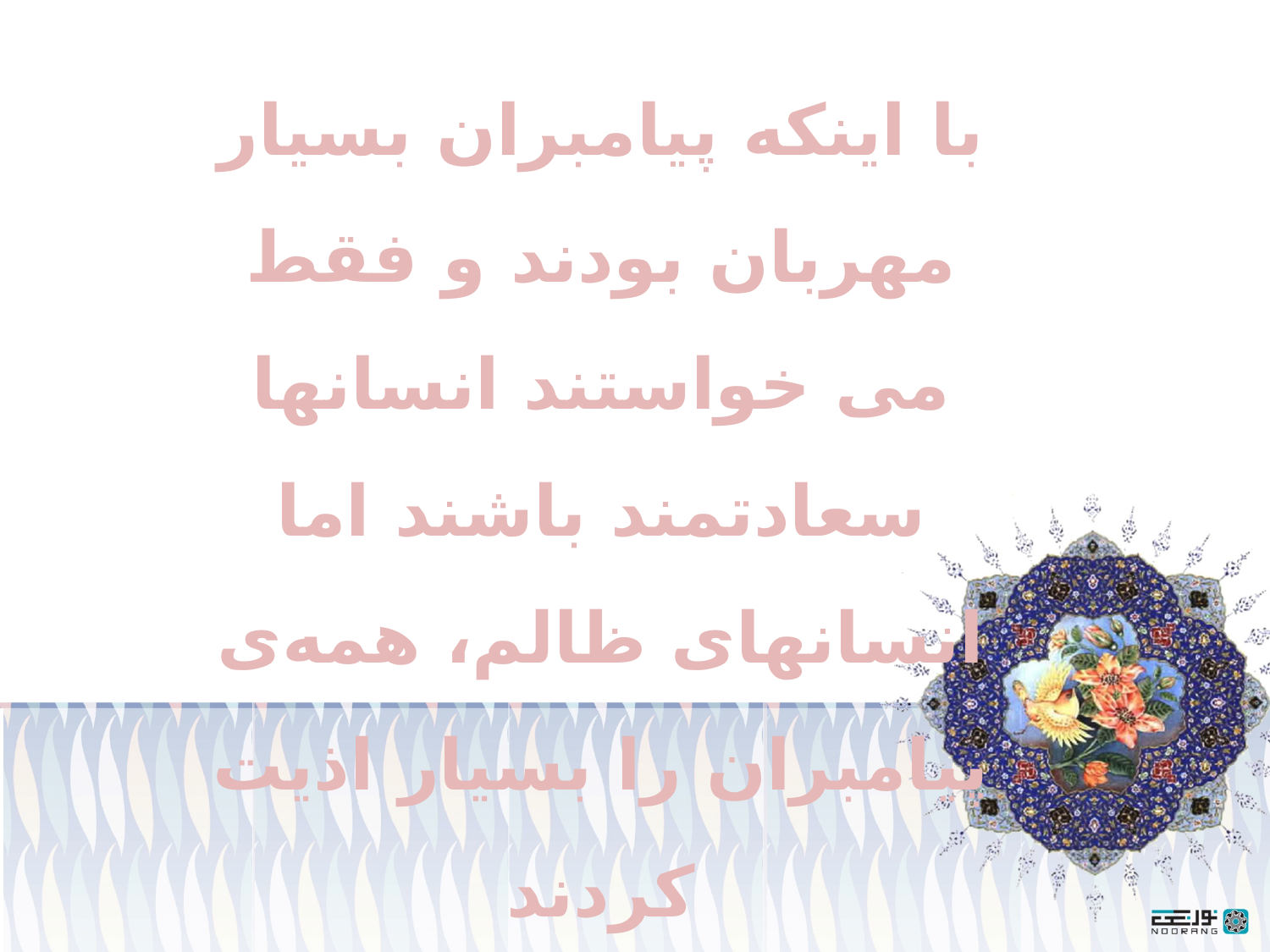

با اینکه پیامبران بسیار مهربان بودند و فقط می خواستند انسانها سعادتمند باشند اما انسانهای ظالم، همه‌ی پیامبران را بسیار اذیت کردند